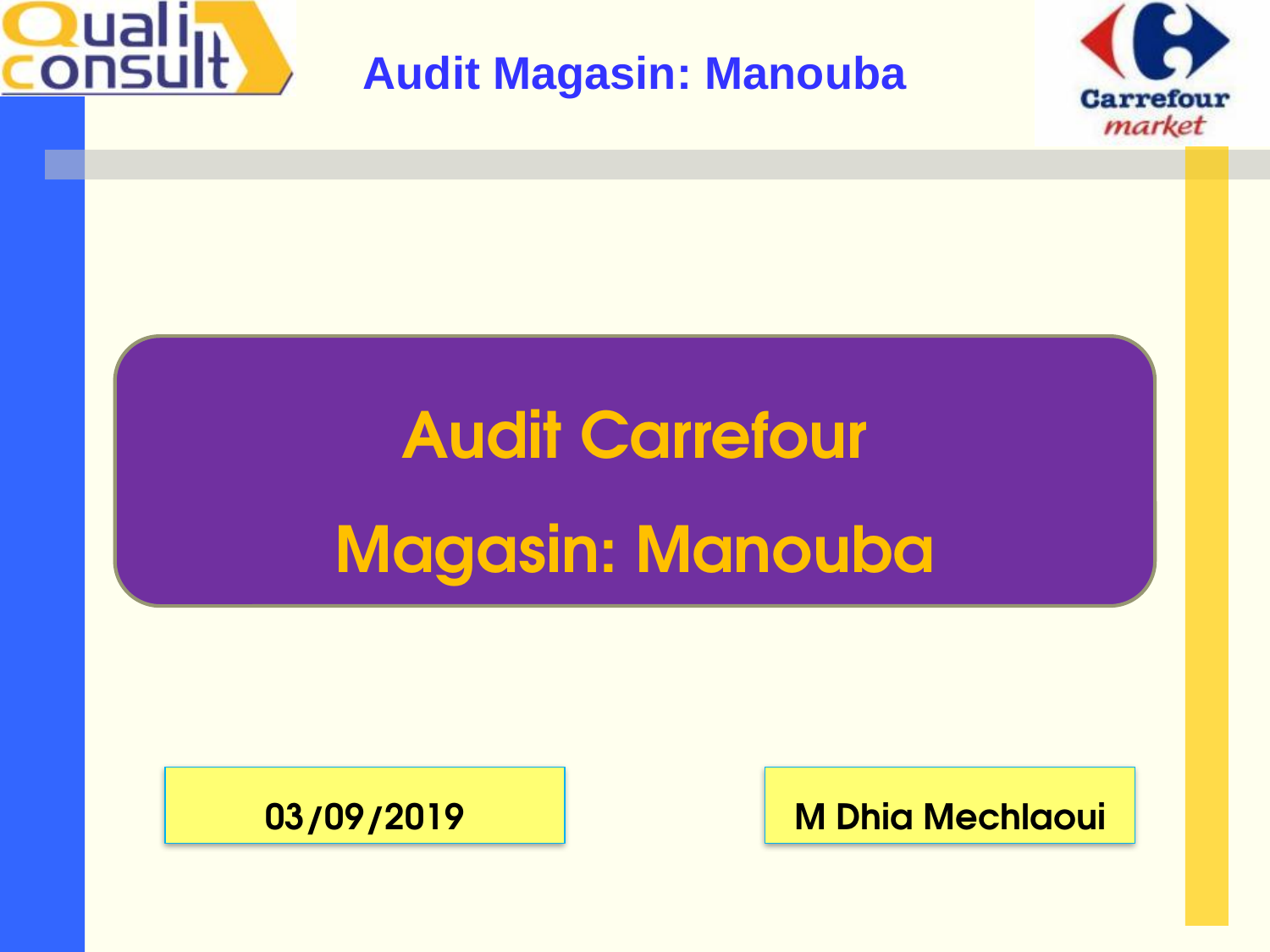

Audit Carrefour
Magasin: Manouba
03/09/2019
M Dhia Mechlaoui